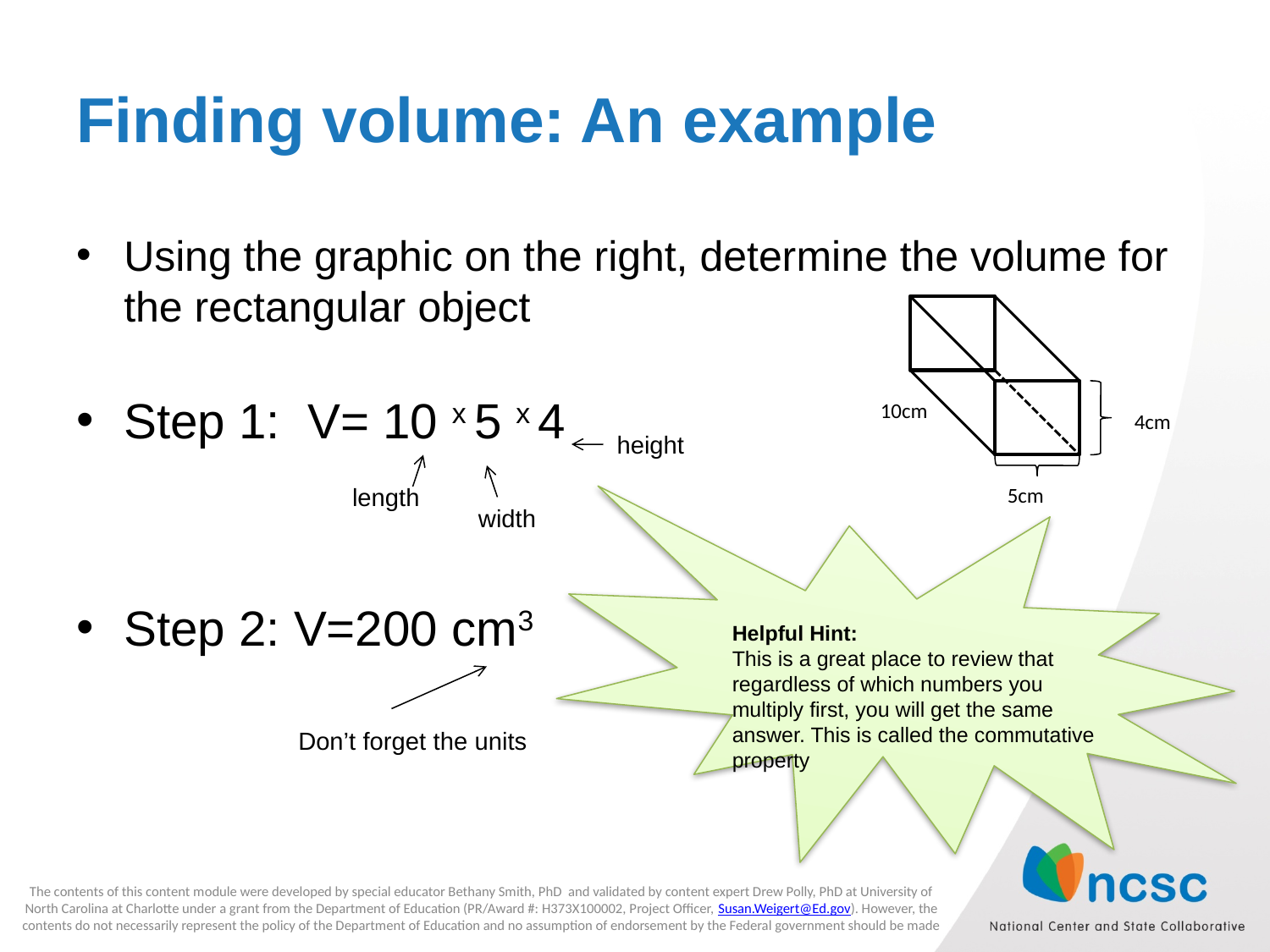

# Finding volume: An example
Using the graphic on the right, determine the volume for the rectangular object

Step 1:  V= 10 x 5 x 4

Step 2: V=200 cm3

10cm
4cm

5cm
height
length
width

Helpful Hint:
This is a great place to review that regardless of which numbers you multiply first, you will get the same answer. This is called the commutative property
Don’t forget the units
The contents of this content module were developed by special educator Bethany Smith, PhD  and validated by content expert Drew Polly, PhD at University of North Carolina at Charlotte under a grant from the Department of Education (PR/Award #: H373X100002, Project Officer, Susan.Weigert@Ed.gov). However, the contents do not necessarily represent the policy of the Department of Education and no assumption of endorsement by the Federal government should be made